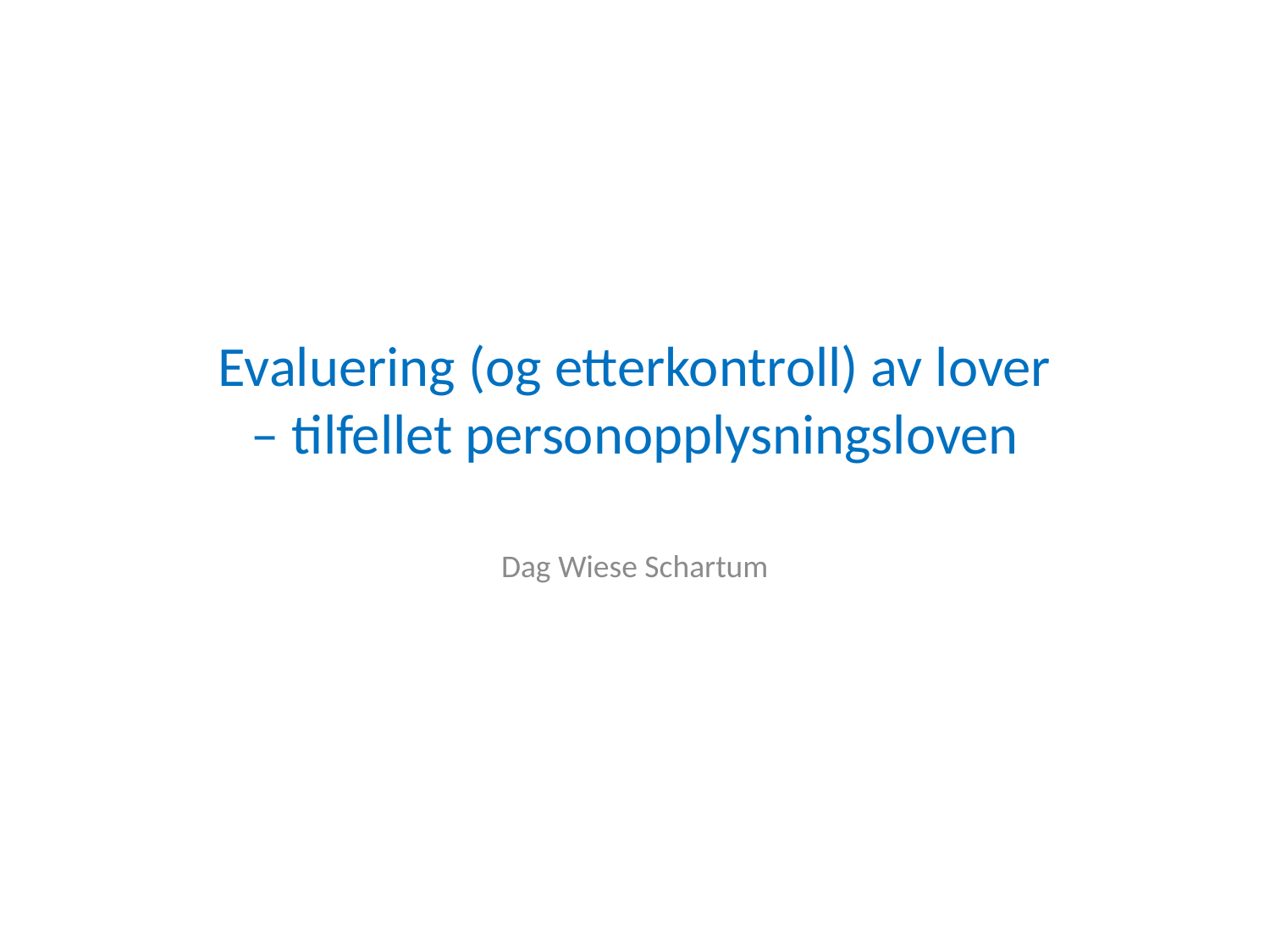

# Evaluering (og etterkontroll) av lover – tilfellet personopplysningsloven
Dag Wiese Schartum